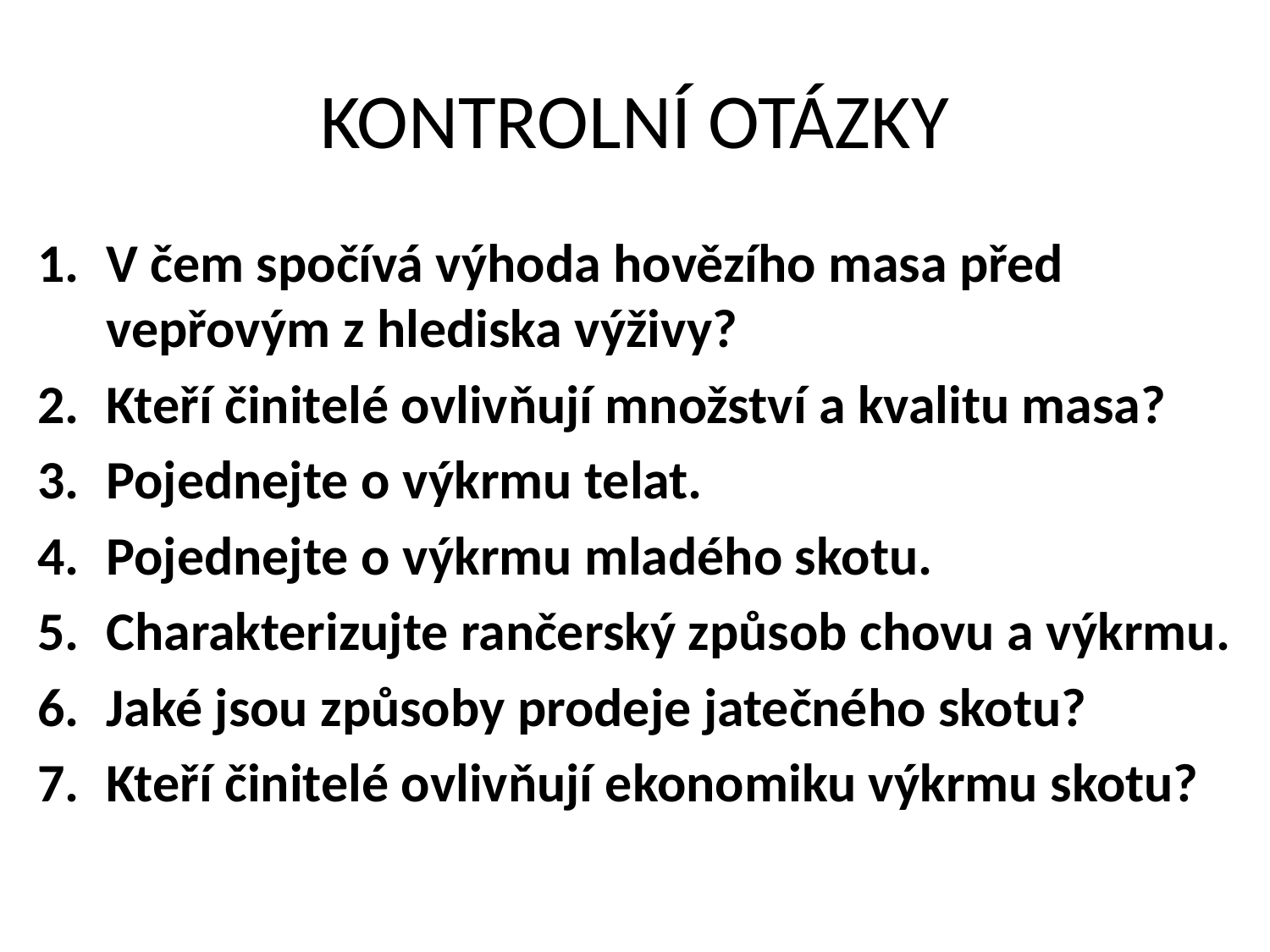

# KONTROLNÍ OTÁZKY
V čem spočívá výhoda hovězího masa před vepřovým z hlediska výživy?
Kteří činitelé ovlivňují množství a kvalitu masa?
Pojednejte o výkrmu telat.
Pojednejte o výkrmu mladého skotu.
Charakterizujte rančerský způsob chovu a výkrmu.
Jaké jsou způsoby prodeje jatečného skotu?
Kteří činitelé ovlivňují ekonomiku výkrmu skotu?